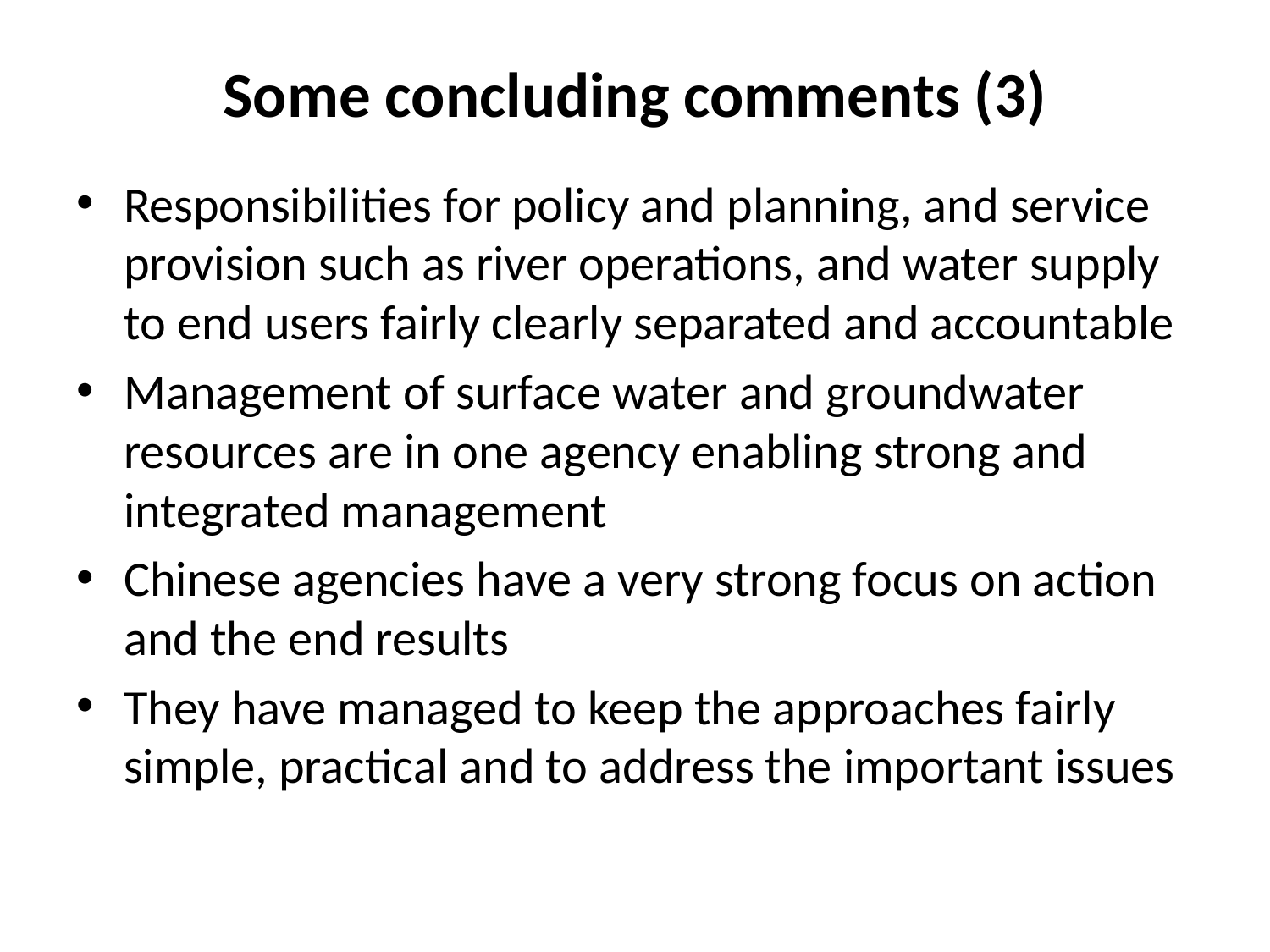

# Some concluding comments (3)
Responsibilities for policy and planning, and service provision such as river operations, and water supply to end users fairly clearly separated and accountable
Management of surface water and groundwater resources are in one agency enabling strong and integrated management
Chinese agencies have a very strong focus on action and the end results
They have managed to keep the approaches fairly simple, practical and to address the important issues